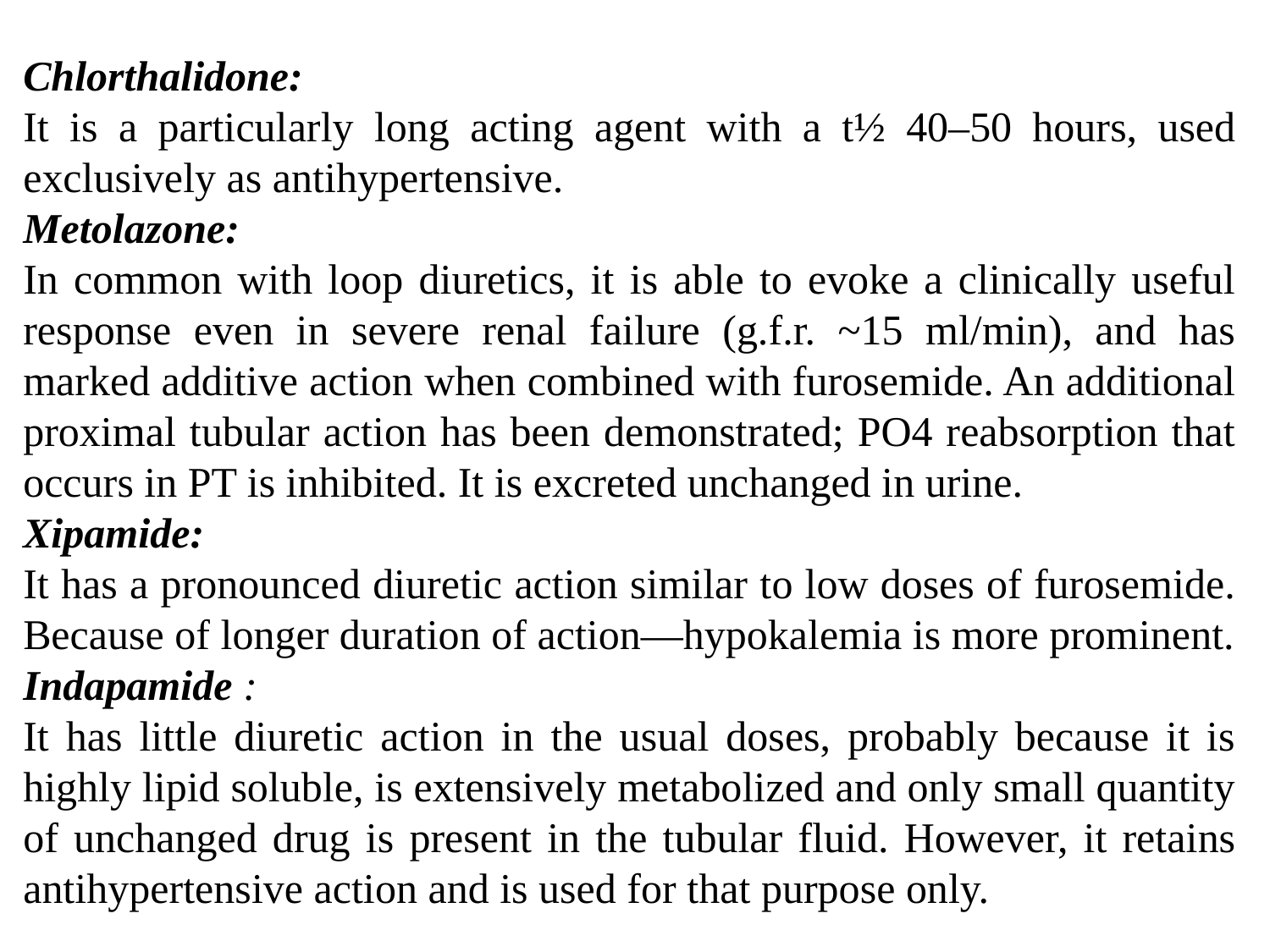

Chlorthalidone:
It is a particularly long acting agent with a t½ 40–50 hours, used exclusively as antihypertensive.
Metolazone:
In common with loop diuretics, it is able to evoke a clinically useful response even in severe renal failure (g.f.r. ~15 ml/min), and has marked additive action when combined with furosemide. An additional proximal tubular action has been demonstrated; PO4 reabsorption that occurs in PT is inhibited. It is excreted unchanged in urine.
Xipamide:
It has a pronounced diuretic action similar to low doses of furosemide. Because of longer duration of action—hypokalemia is more prominent.
Indapamide :
It has little diuretic action in the usual doses, probably because it is highly lipid soluble, is extensively metabolized and only small quantity of unchanged drug is present in the tubular fluid. However, it retains antihypertensive action and is used for that purpose only.